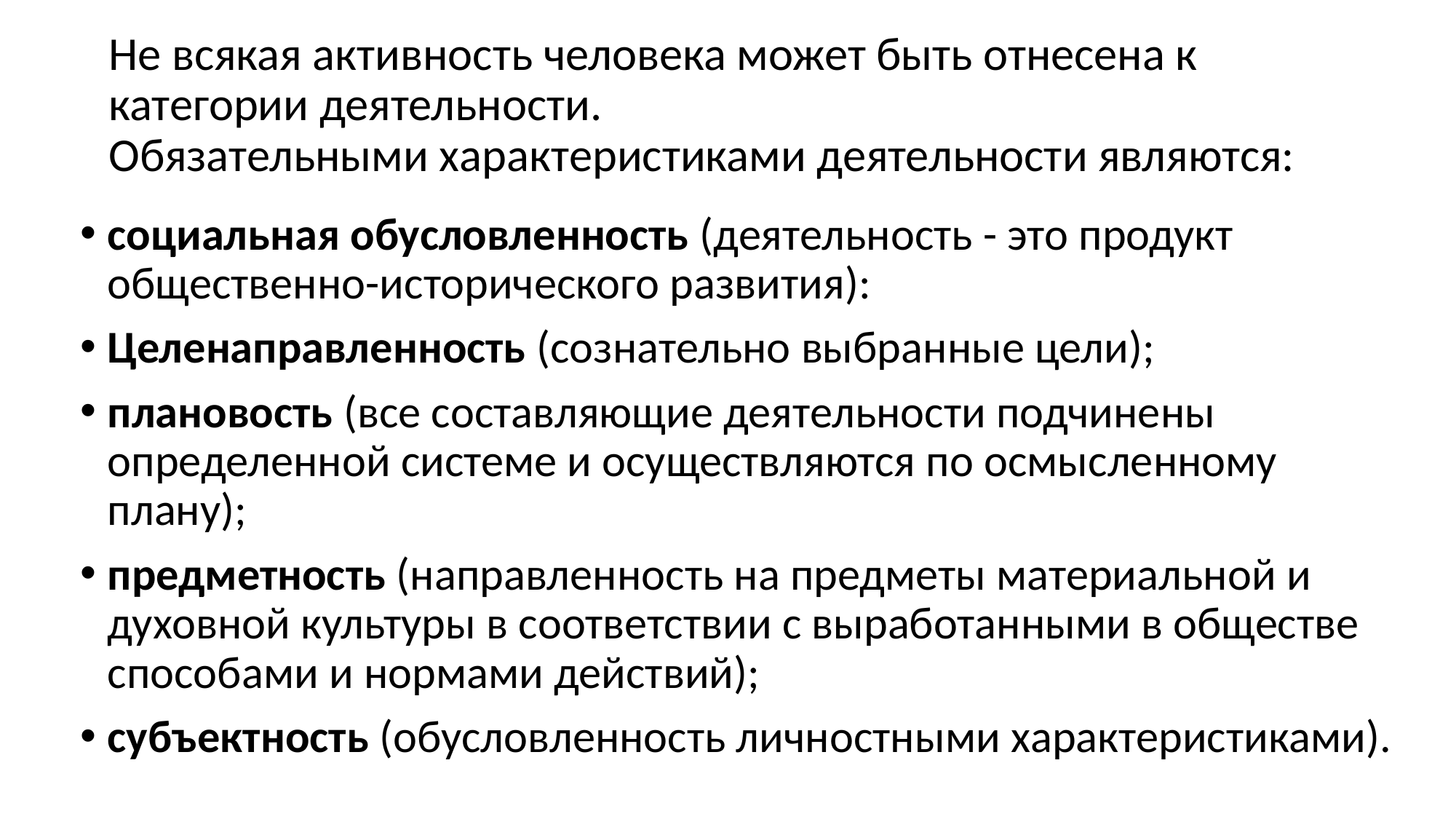

# Не всякая активность человека может быть отнесена к категории деятельности. Обязательными характеристиками деятельности являются:
социальная обусловленность (деятельность - это продукт общественно-исторического развития):
Целенаправленность (сознательно выбранные цели);
плановость (все составляющие деятельности подчинены определенной системе и осуществляются по осмысленному плану);
предметность (направленность на предметы материальной и духовной культуры в соответствии с выработанными в обществе способами и нормами действий);
субъектность (обусловленность личностными характеристиками).